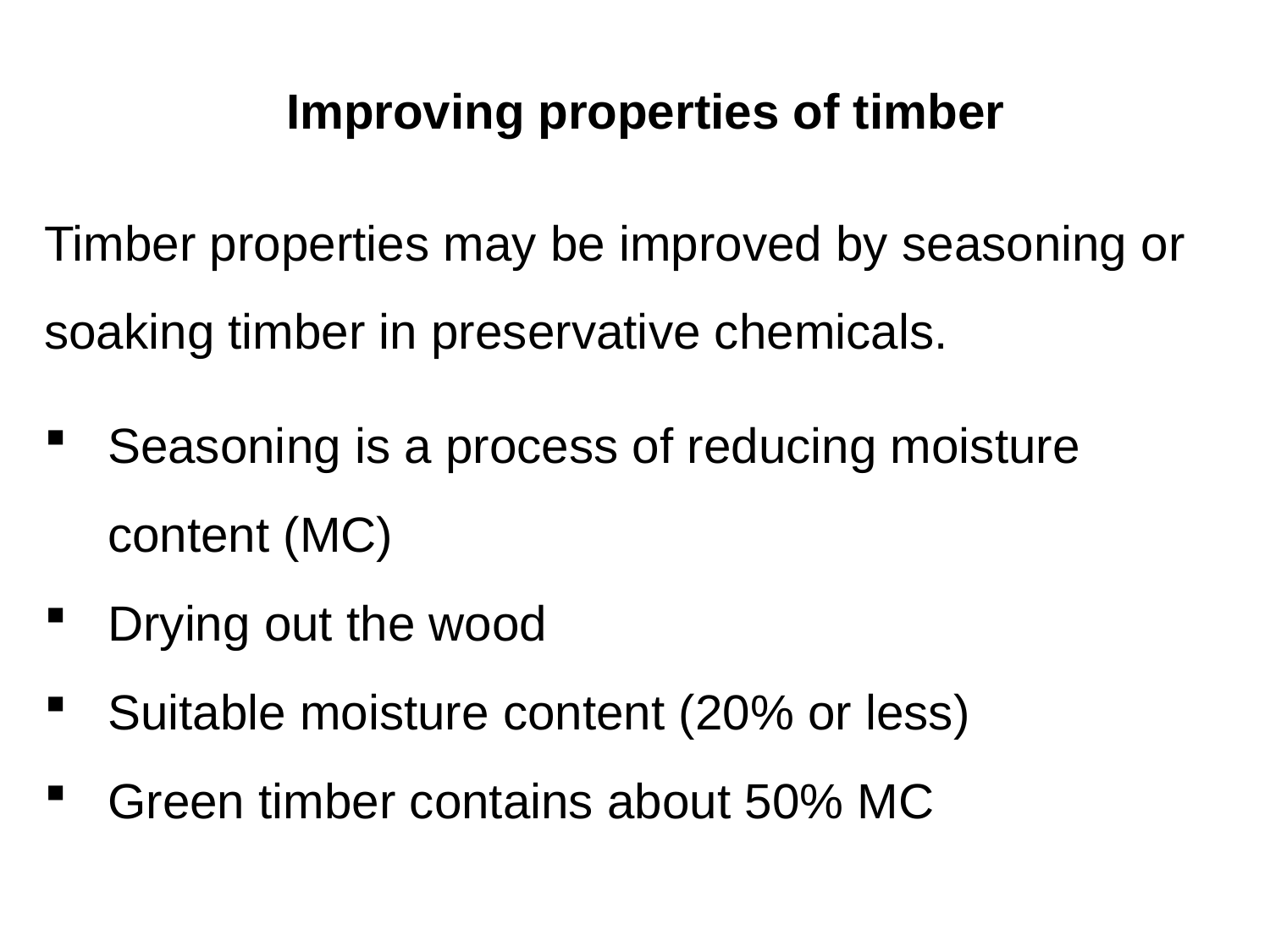

# Improving properties of timber
Timber properties may be improved by seasoning or soaking timber in preservative chemicals.

Seasoning is a process of reducing moisture content (MC)
Drying out the wood
Suitable moisture content (20% or less)
Green timber contains about 50% MC